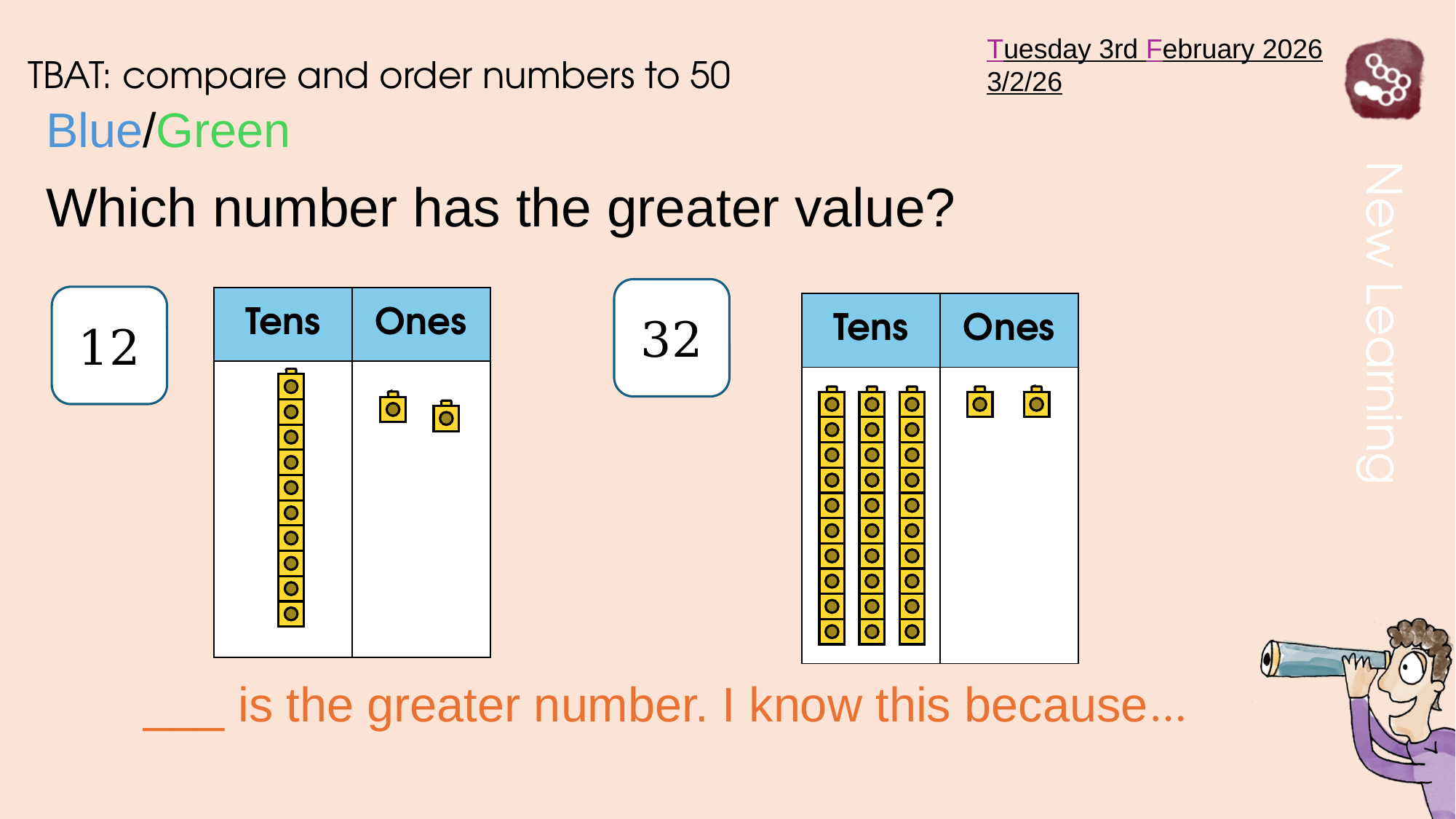

TBAT: compare and order numbers to 50
Tuesday 3rd February 2026
3/2/26
Blue/Green

# Which number has the greater value?
32
12
| Tens | Ones |
| --- | --- |
|  |  |
| Tens | Ones |
| --- | --- |
|  |  |

___ is the greater number. I know this because…